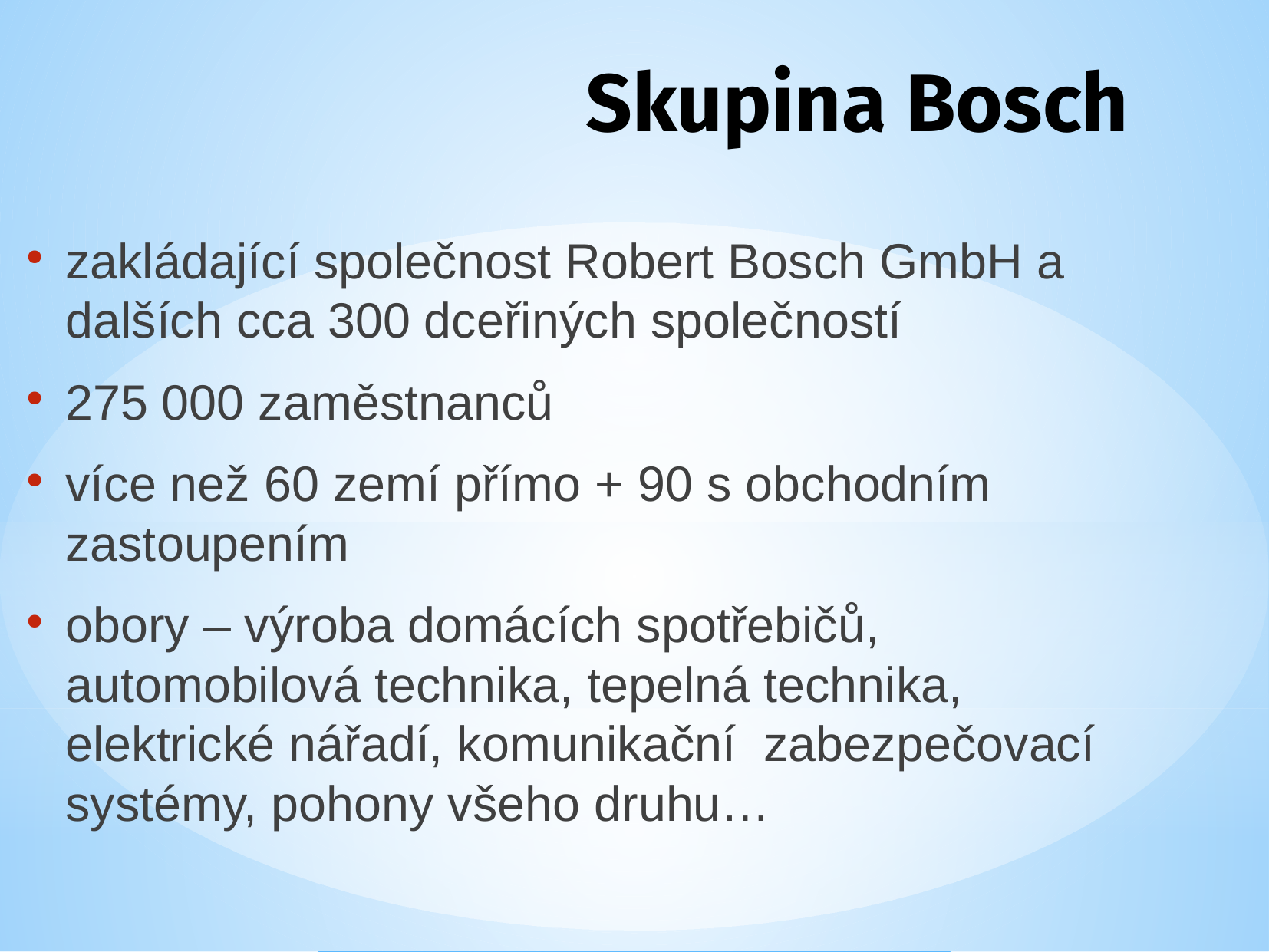

Skupina Bosch
zakládající společnost Robert Bosch GmbH a dalších cca 300 dceřiných společností
275 000 zaměstnanců
více než 60 zemí přímo + 90 s obchodním zastoupením
obory – výroba domácích spotřebičů, automobilová technika, tepelná technika, elektrické nářadí, komunikační  zabezpečovací systémy, pohony všeho druhu…